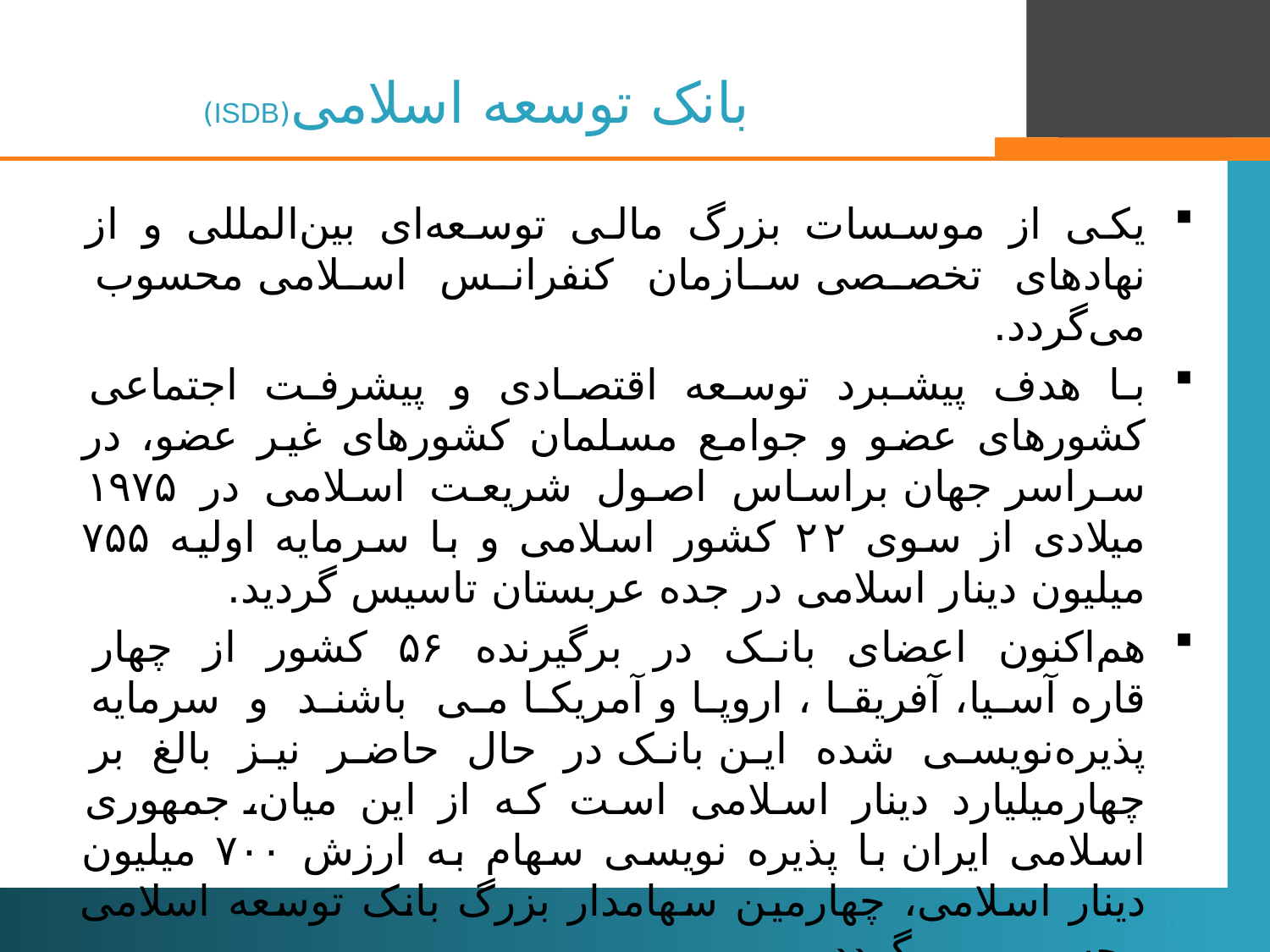

# بانک توسعه اسلامی(ISDB)
یکی از موسسات بزرگ مالی توسعه‌ای بین‌المللی و از نهادهای تخصصی سازمان کنفرانس اسلامی محسوب می‌گردد.
با هدف پیشبرد توسعه اقتصادی و پیشرفت اجتماعی کشورهای عضو و جوامع مسلمان کشورهای غیر عضو،‌ در سراسر جهان براساس اصول شریعت اسلامی در ۱۹۷۵ میلادی از سوی ۲۲ کشور اسلامی و با سرمایه اولیه ۷۵۵ میلیون دینار اسلامی در جده عربستان تاسیس گردید.
هم‌اکنون اعضای بانک در برگیرنده ۵۶ کشور از چهار قاره آسیا، آفریقا ،‌ اروپا و آمریکا می باشند و سرمایه پذیره‌نویسی شده این بانک در حال حاضر نیز بالغ بر چهارمیلیارد دینار اسلامی است که از این میان،‌ جمهوری اسلامی ایران با پذیره نویسی سهام به ارزش ۷۰۰ میلیون دینار اسلامی، چهارمین سهامدار بزرگ بانک توسعه اسلامی محسوب می گردد.
95